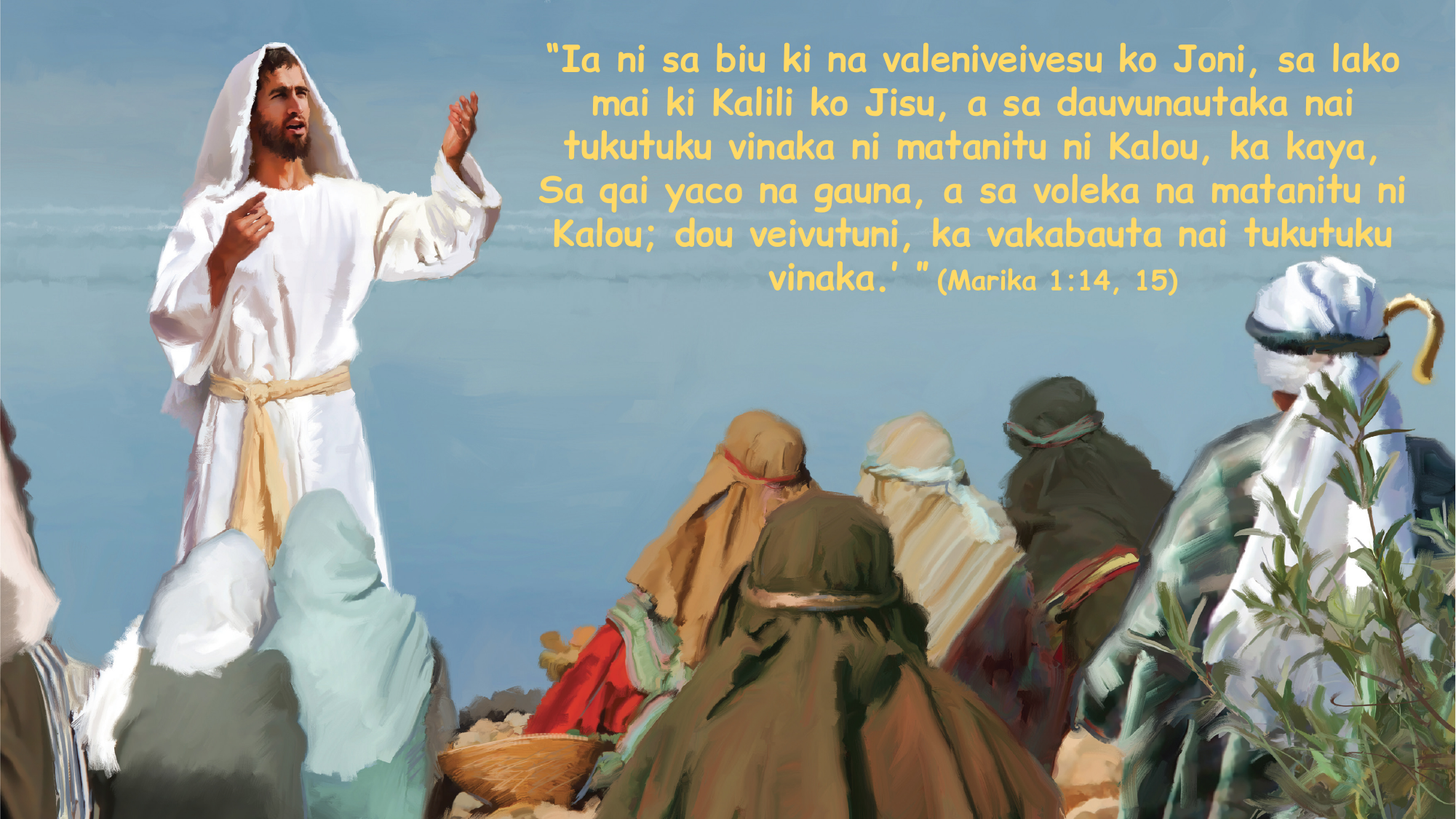

“Ia ni sa biu ki na valeniveivesu ko Joni, sa lako mai ki Kalili ko Jisu, a sa dauvunautaka nai tukutuku vinaka ni matanitu ni Kalou, ka kaya, Sa qai yaco na gauna, a sa voleka na matanitu ni Kalou; dou veivutuni, ka vakabauta nai tukutuku vinaka.’ ” (Marika 1:14, 15)